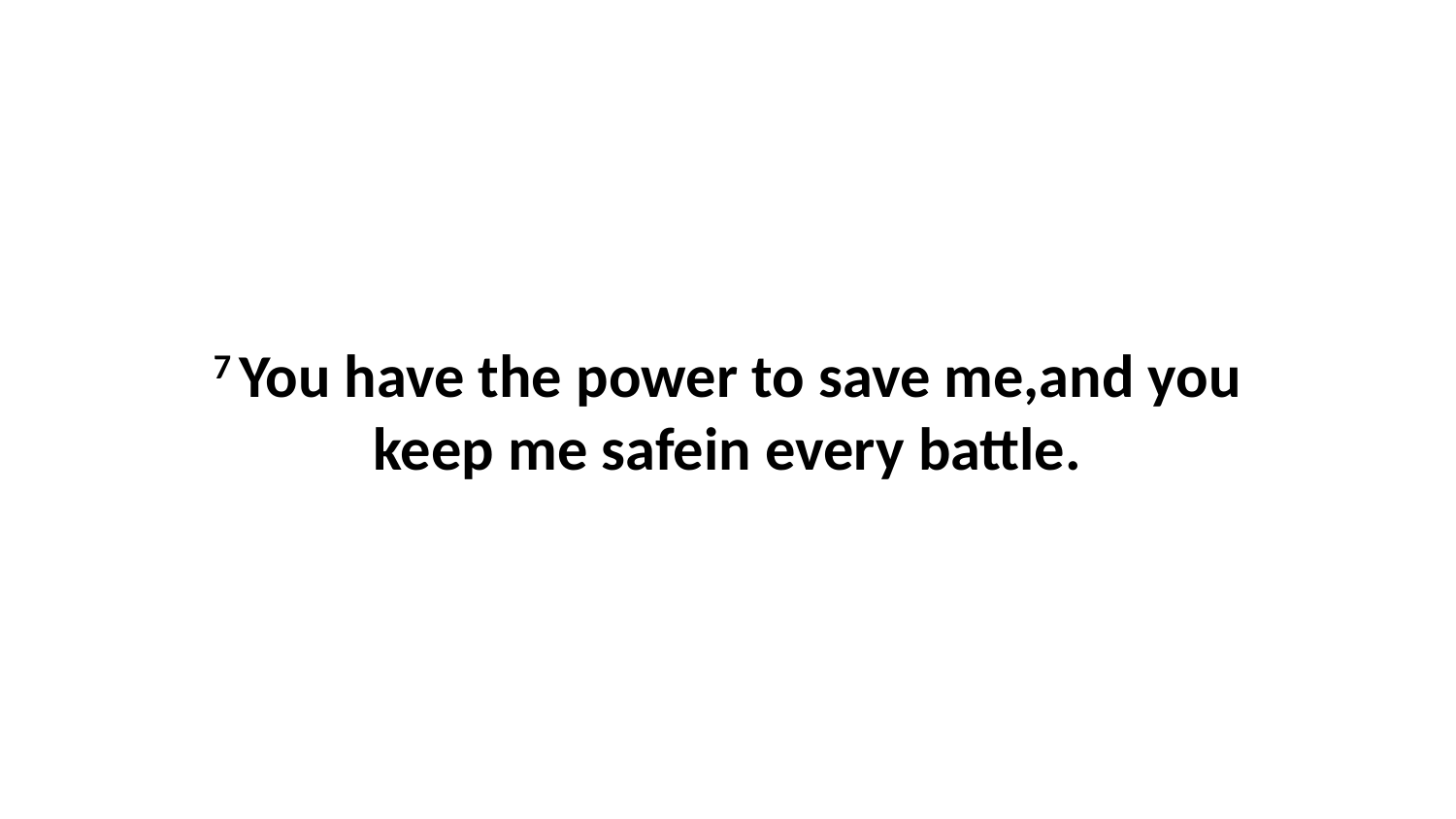

7 You have the power to save me,and you keep me safein every battle.